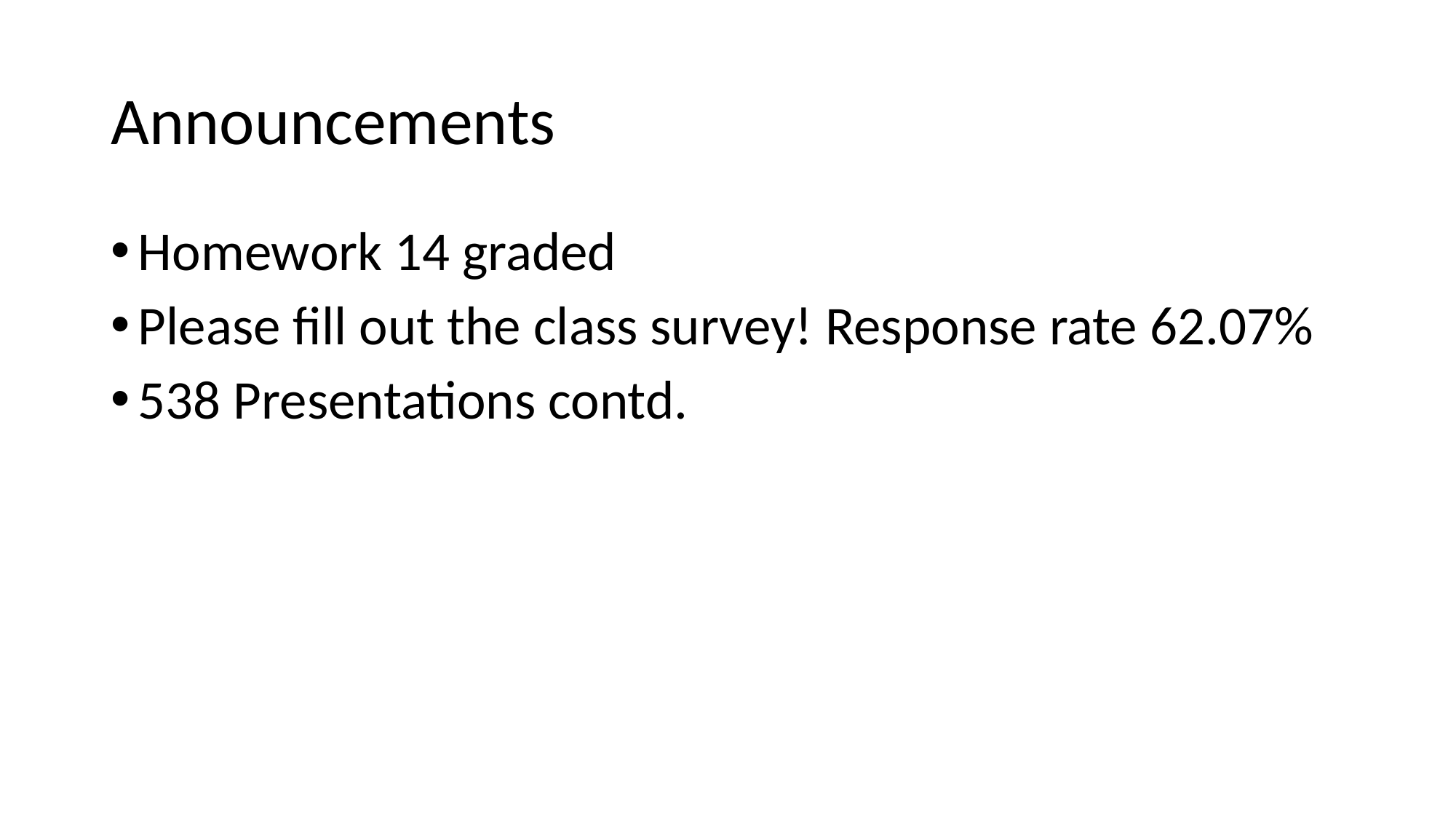

# Announcements
Homework 14 graded
Please fill out the class survey! Response rate 62.07%
538 Presentations contd.